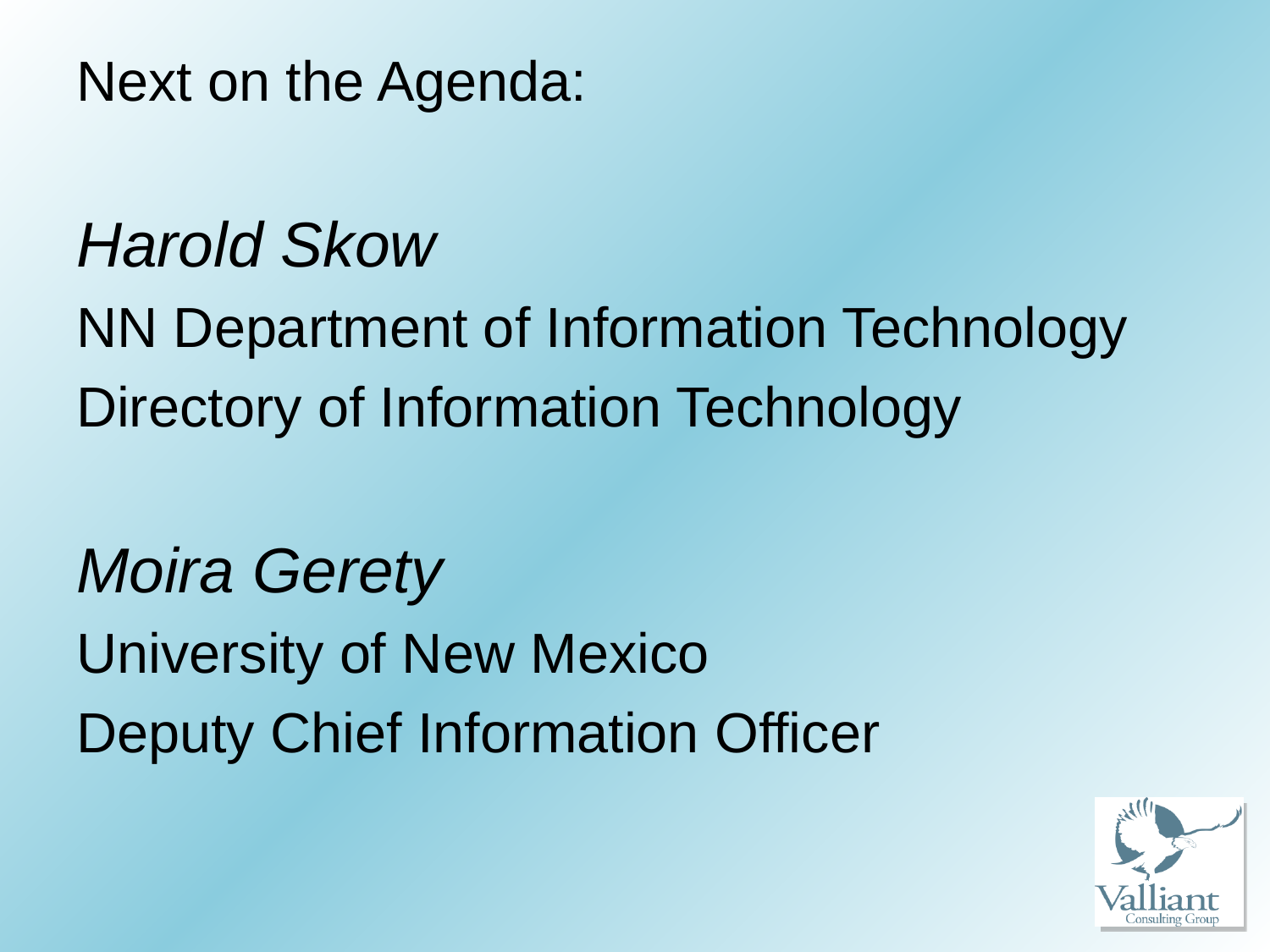

# Next on the Agenda:

Harold Skow
NN Department of Information Technology
Directory of Information Technology

Moira Gerety
University of New Mexico
Deputy Chief Information Officer